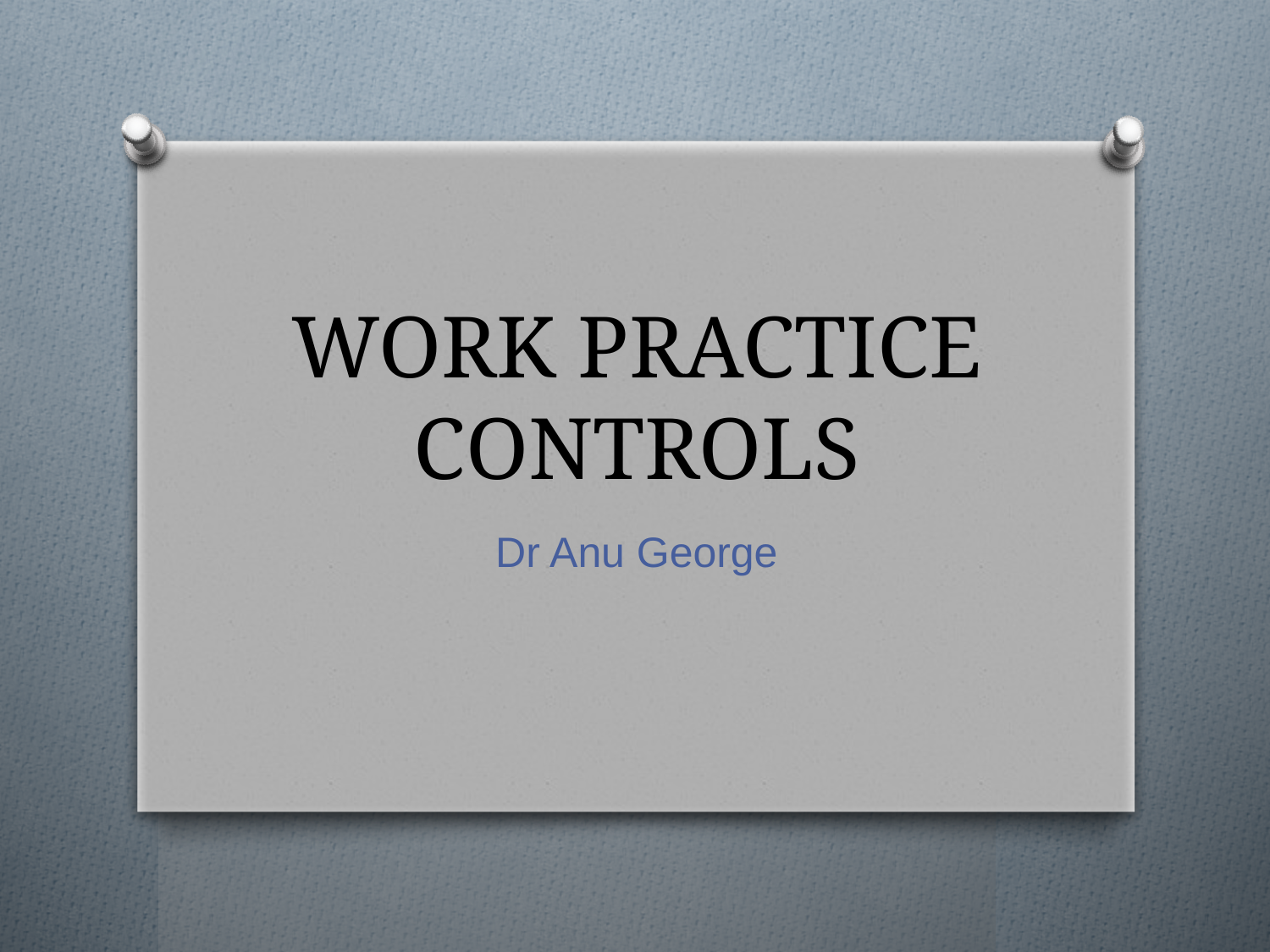

# WORK PRACTICE CONTROLS
Dr Anu George